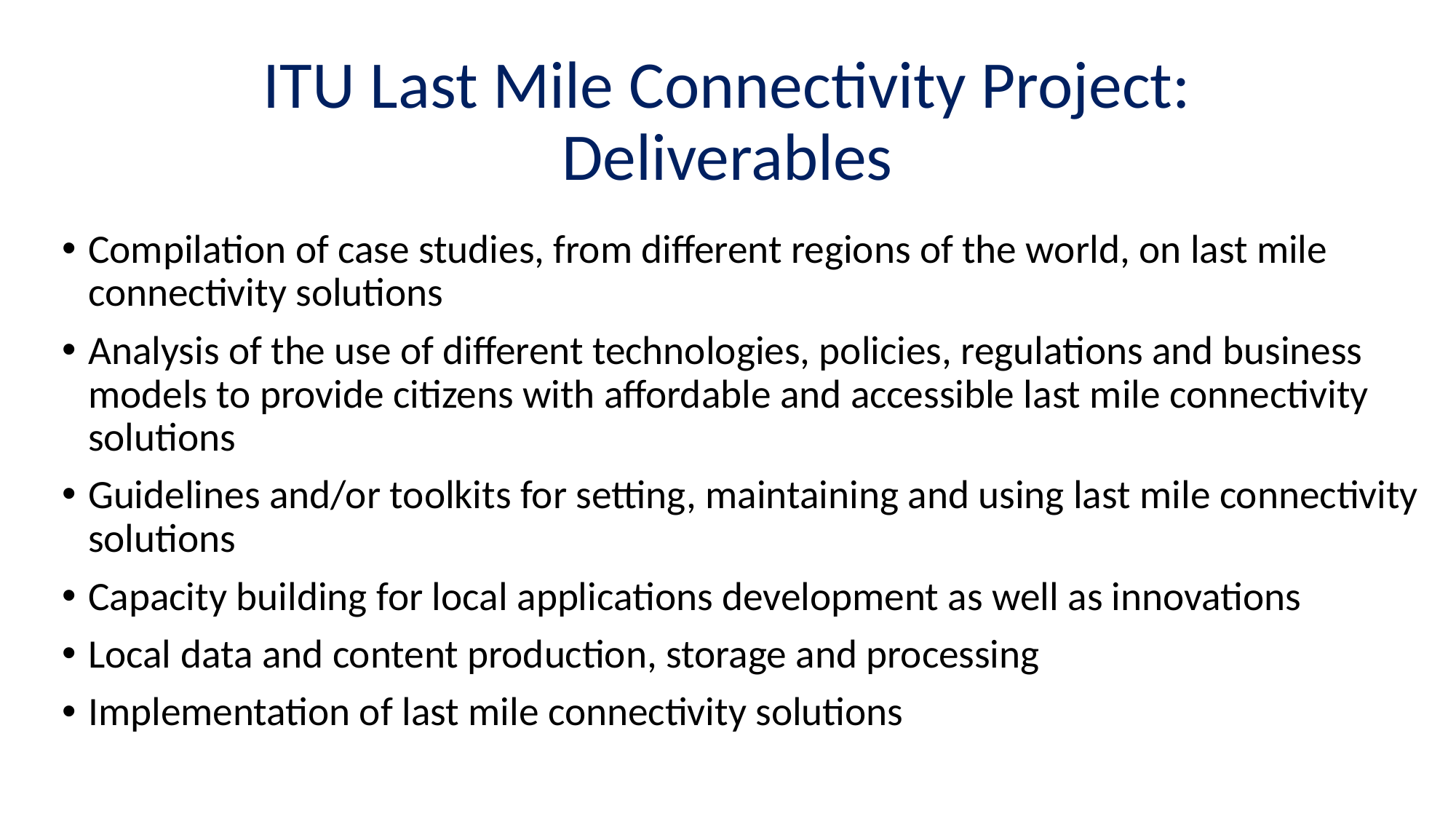

# ITU Last Mile Connectivity Project: Deliverables
Compilation of case studies, from different regions of the world, on last mile connectivity solutions
Analysis of the use of different technologies, policies, regulations and business models to provide citizens with affordable and accessible last mile connectivity solutions
Guidelines and/or toolkits for setting, maintaining and using last mile connectivity solutions
Capacity building for local applications development as well as innovations
Local data and content production, storage and processing
Implementation of last mile connectivity solutions